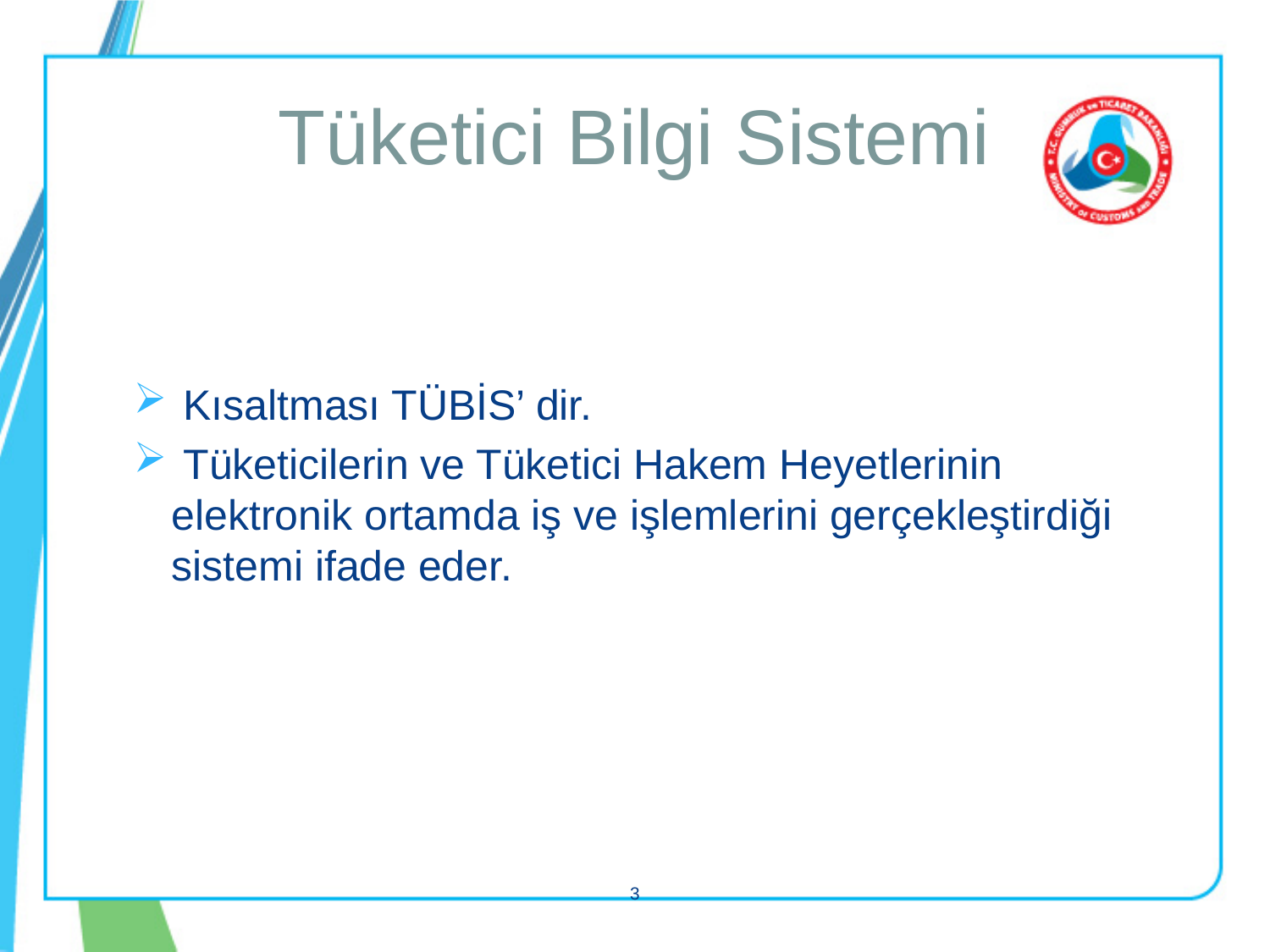

# Tüketici Bilgi Sistemi
 Kısaltması TÜBİS’ dir.
 Tüketicilerin ve Tüketici Hakem Heyetlerinin elektronik ortamda iş ve işlemlerini gerçekleştirdiği sistemi ifade eder.
3